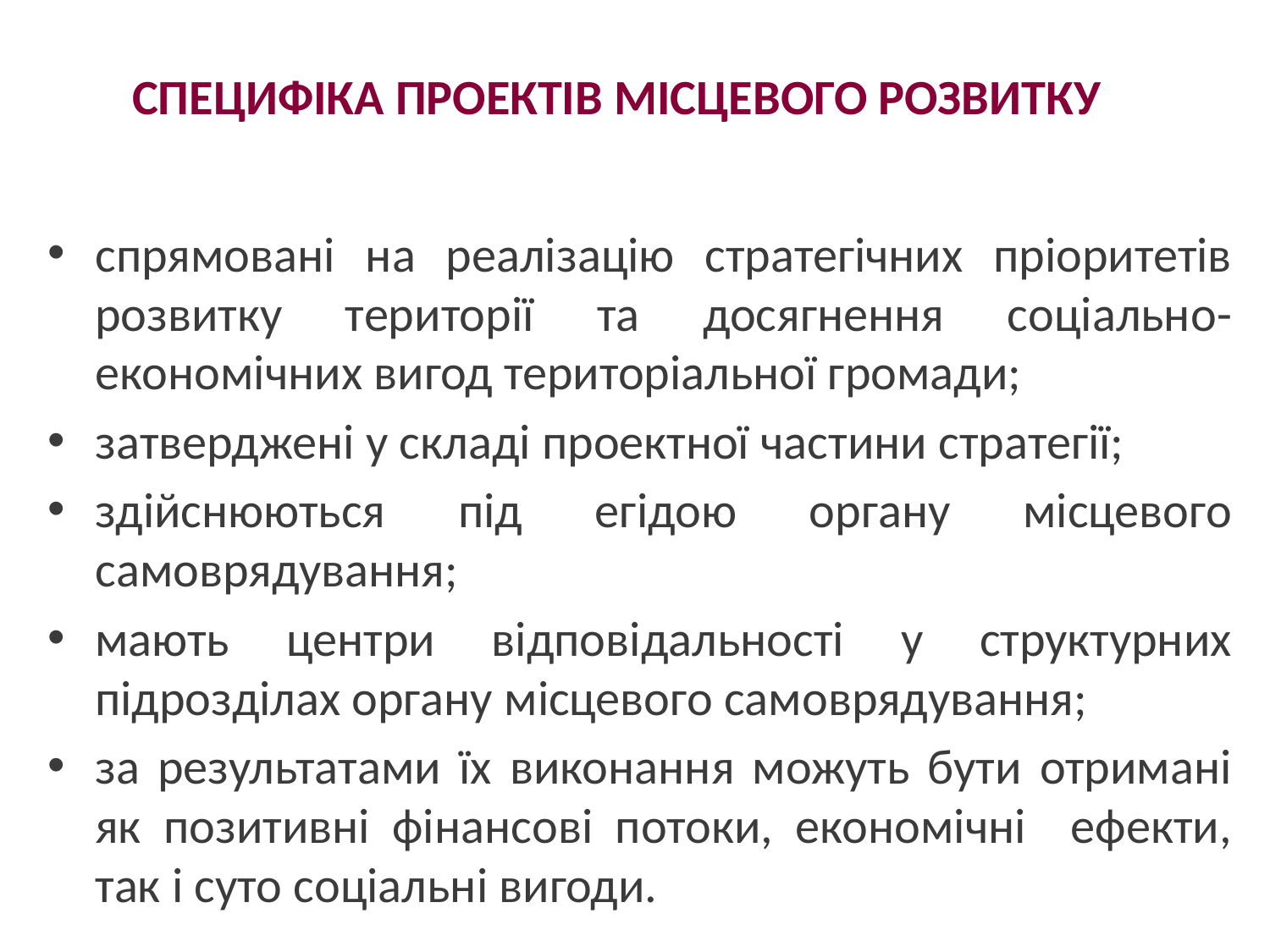

# СПЕЦИФІКА ПРОЕКТІВ МІСЦЕВОГО РОЗВИТКУ
спрямовані на реалізацію стратегічних пріоритетів розвитку території та досягнення соціально-економічних вигод територіальної громади;
затверджені у складі проектної частини стратегії;
здійснюються під егідою органу місцевого самоврядування;
мають центри відповідальності у структурних підрозділах органу місцевого самоврядування;
за результатами їх виконання можуть бути отримані як позитивні фінансові потоки, економічні  ефекти, так і суто соціальні вигоди.